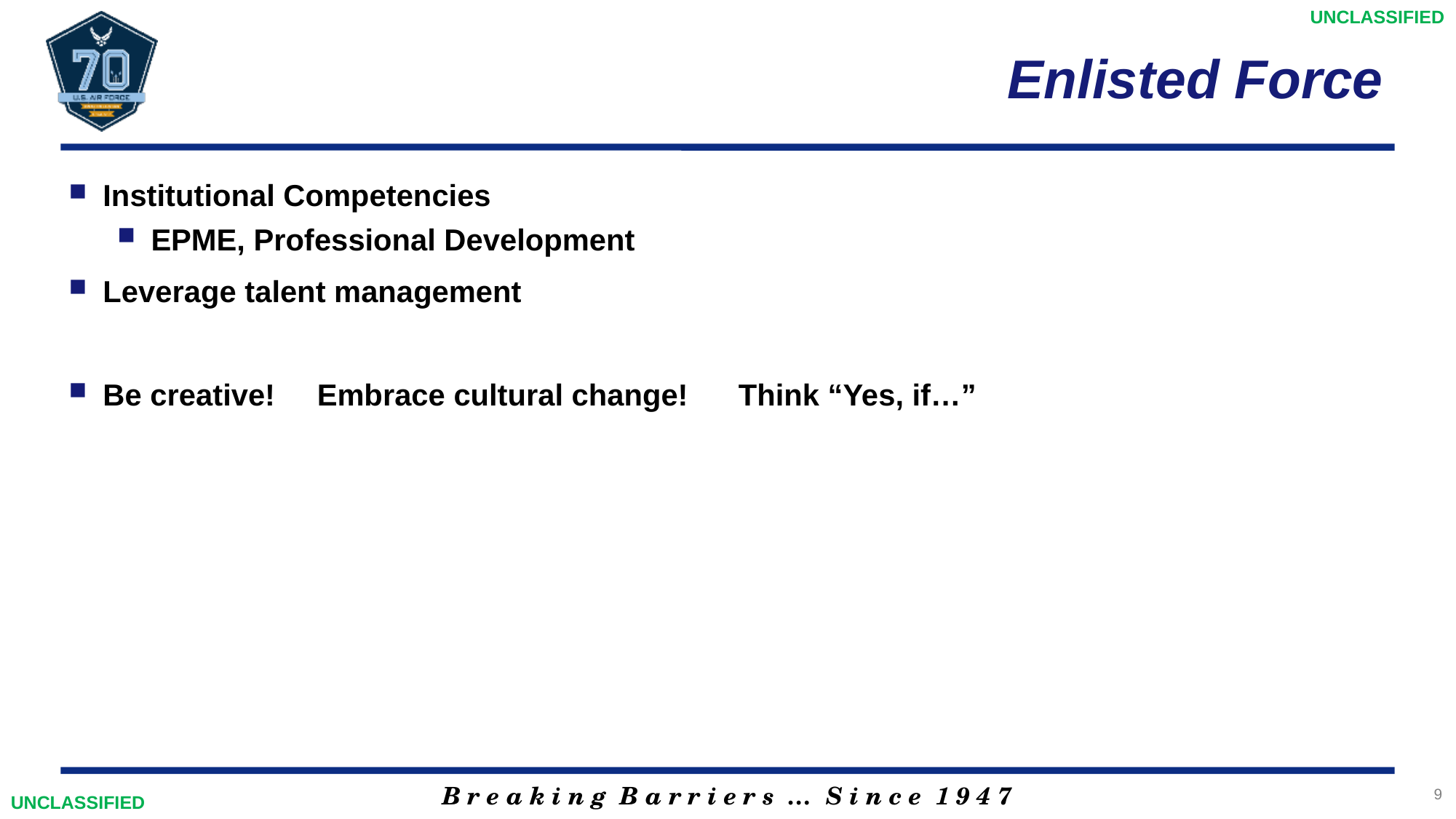

# Enlisted Force
Institutional Competencies
EPME, Professional Development
Leverage talent management

Be creative!     Embrace cultural change!      Think “Yes, if…”

9